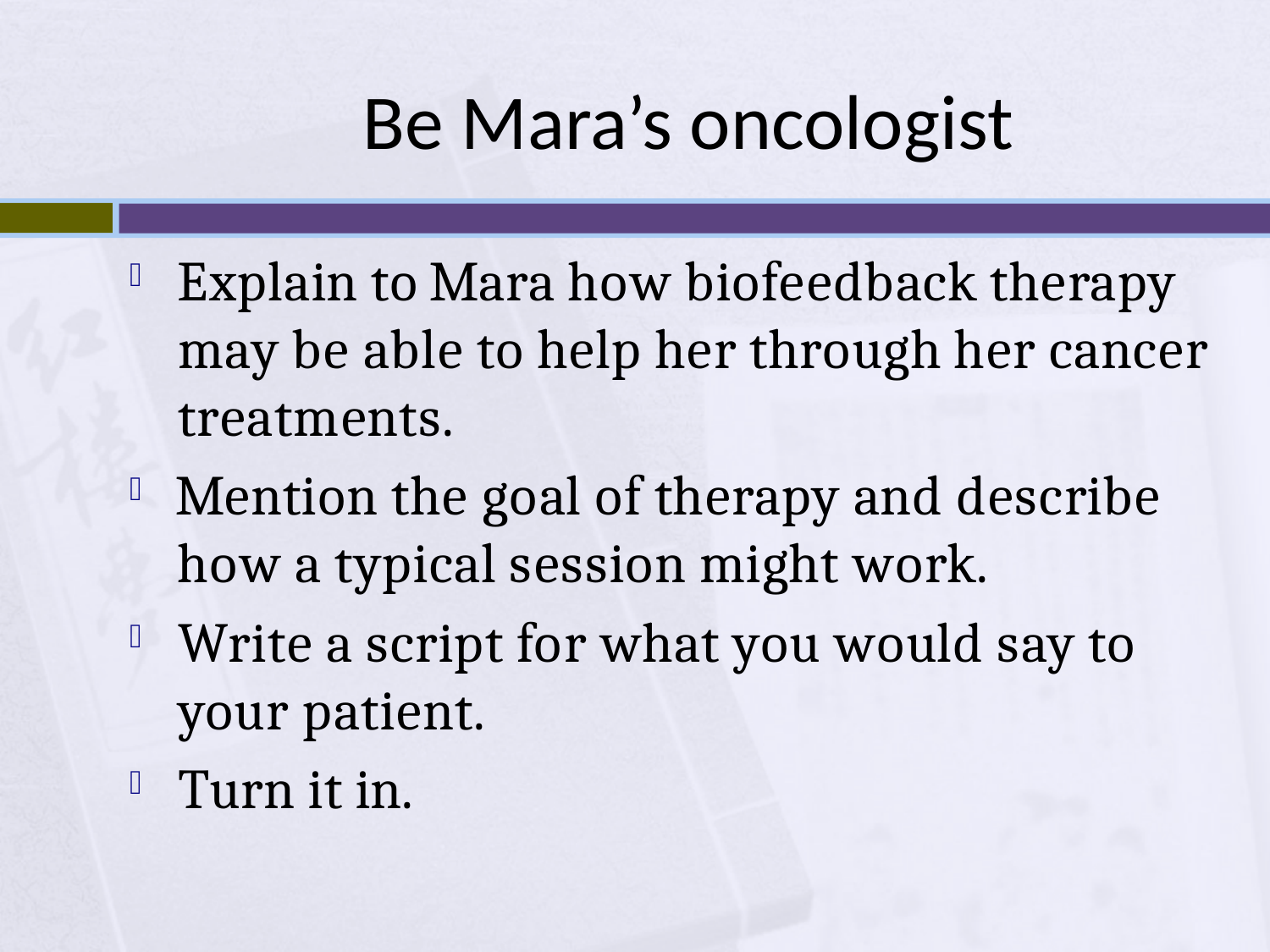

# Be Mara’s oncologist
Explain to Mara how biofeedback therapy may be able to help her through her cancer treatments.
Mention the goal of therapy and describe how a typical session might work.
Write a script for what you would say to your patient.
Turn it in.